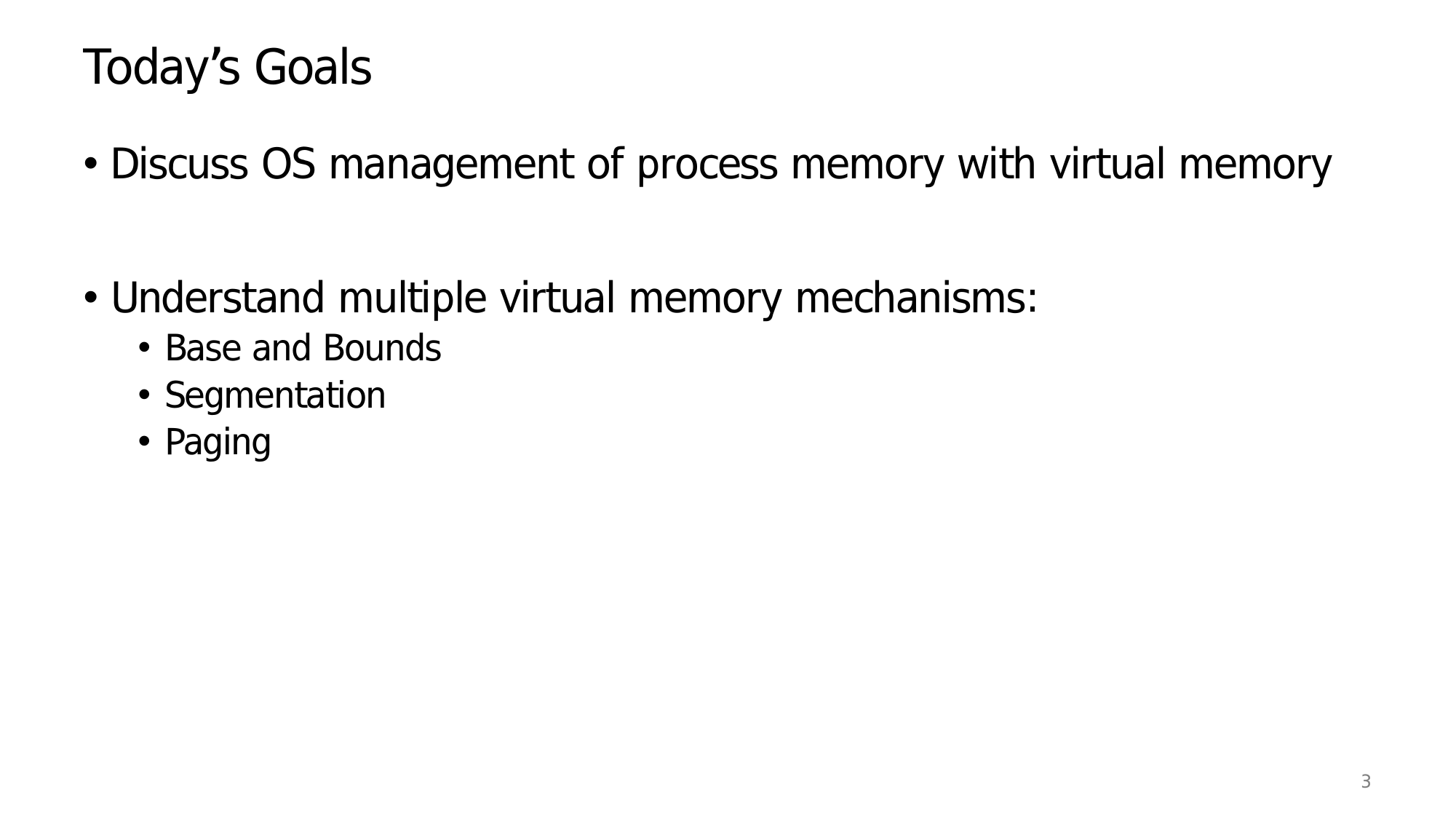

# Today’s Goals
Discuss OS management of process memory with virtual memory

Understand multiple virtual memory mechanisms:
Base and Bounds
Segmentation
Paging

3